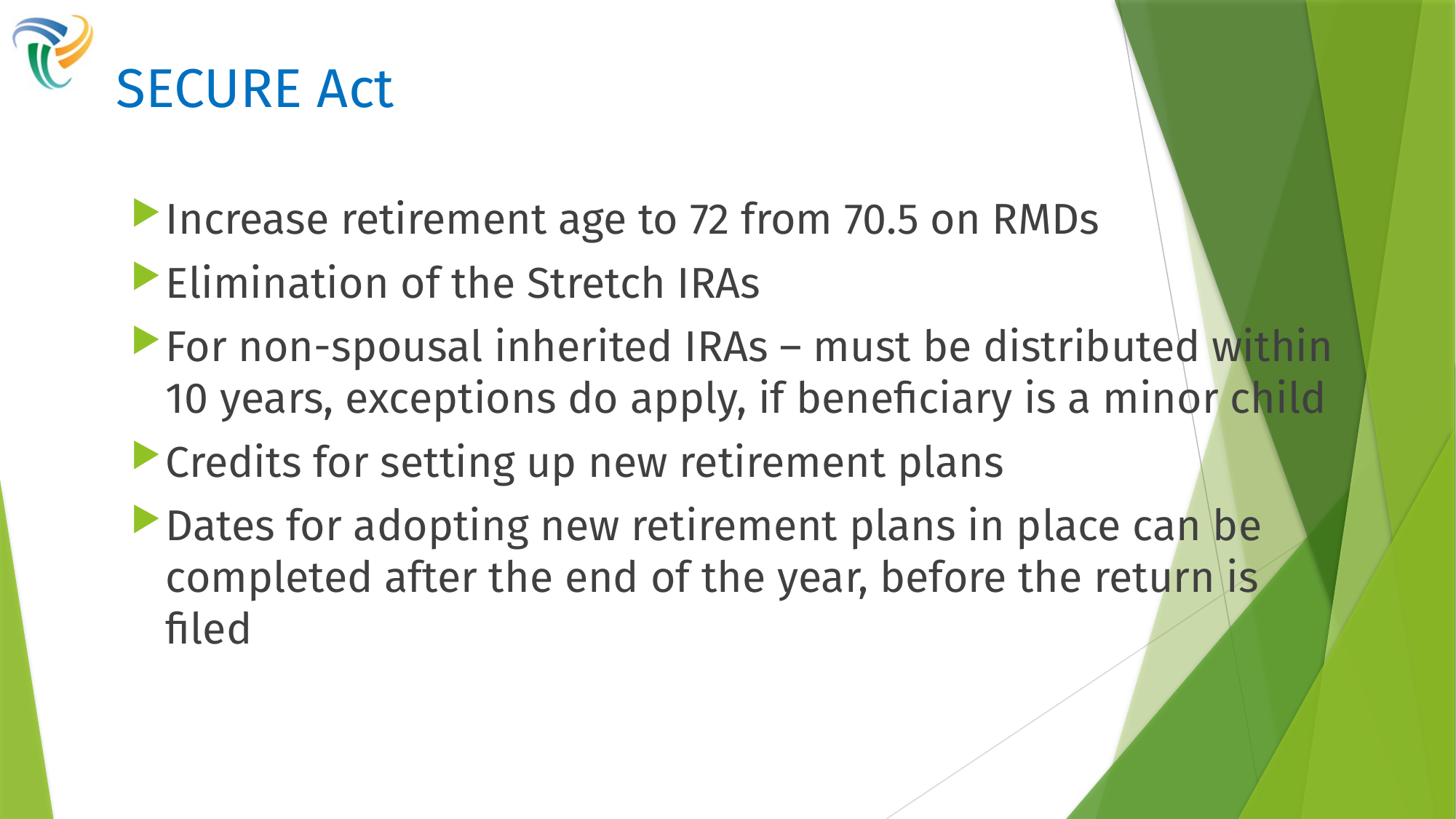

# SECURE Act
Increase retirement age to 72 from 70.5 on RMDs
Elimination of the Stretch IRAs
For non-spousal inherited IRAs – must be distributed within 10 years, exceptions do apply, if beneficiary is a minor child
Credits for setting up new retirement plans
Dates for adopting new retirement plans in place can be completed after the end of the year, before the return is filed